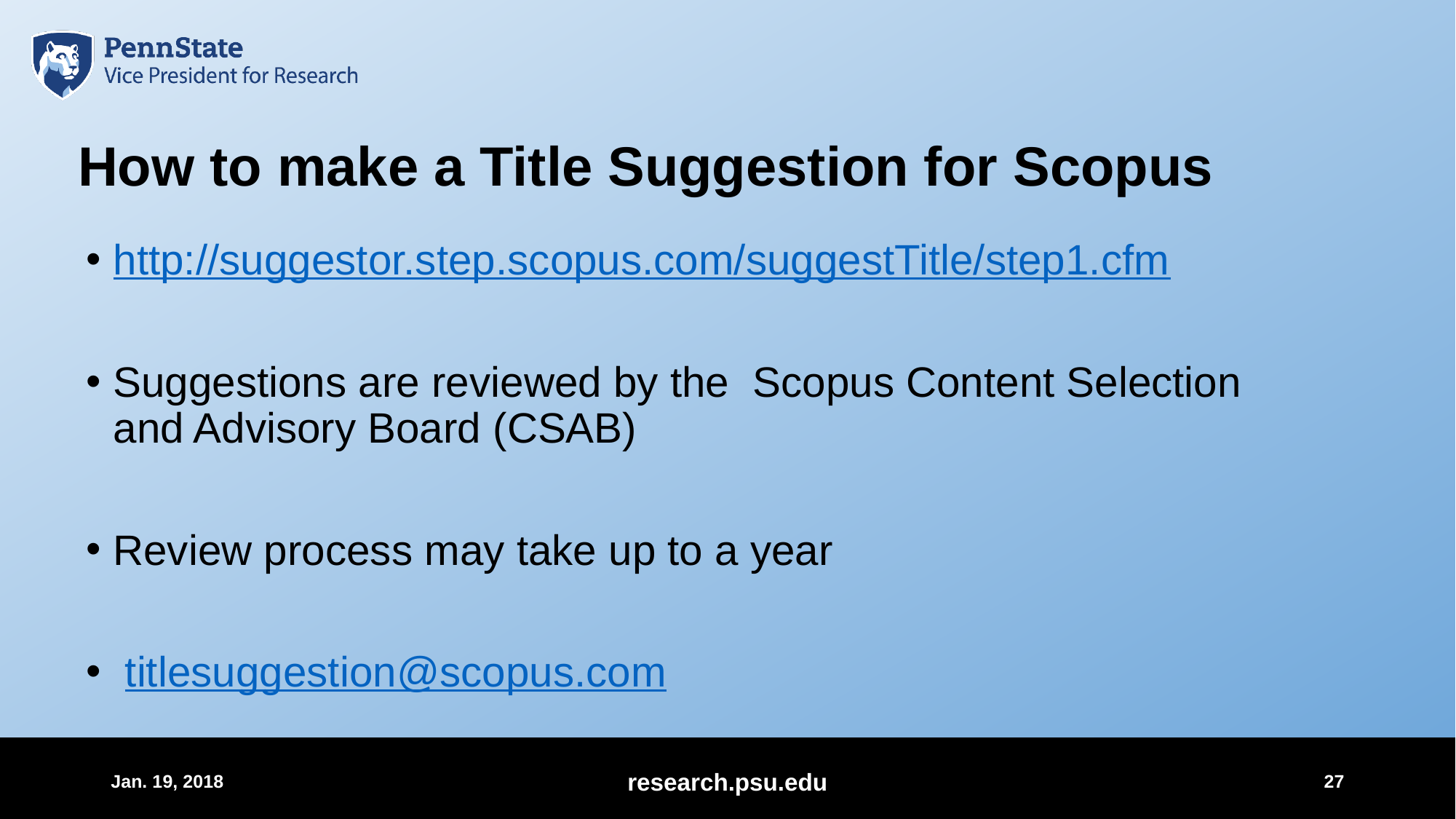

# How to make a Title Suggestion for Scopus
http://suggestor.step.scopus.com/suggestTitle/step1.cfm

Suggestions are reviewed by the  Scopus Content Selection and Advisory Board (CSAB)

Review process may take up to a year

 titlesuggestion@scopus.com
Jan. 19, 2018
research.psu.edu
27